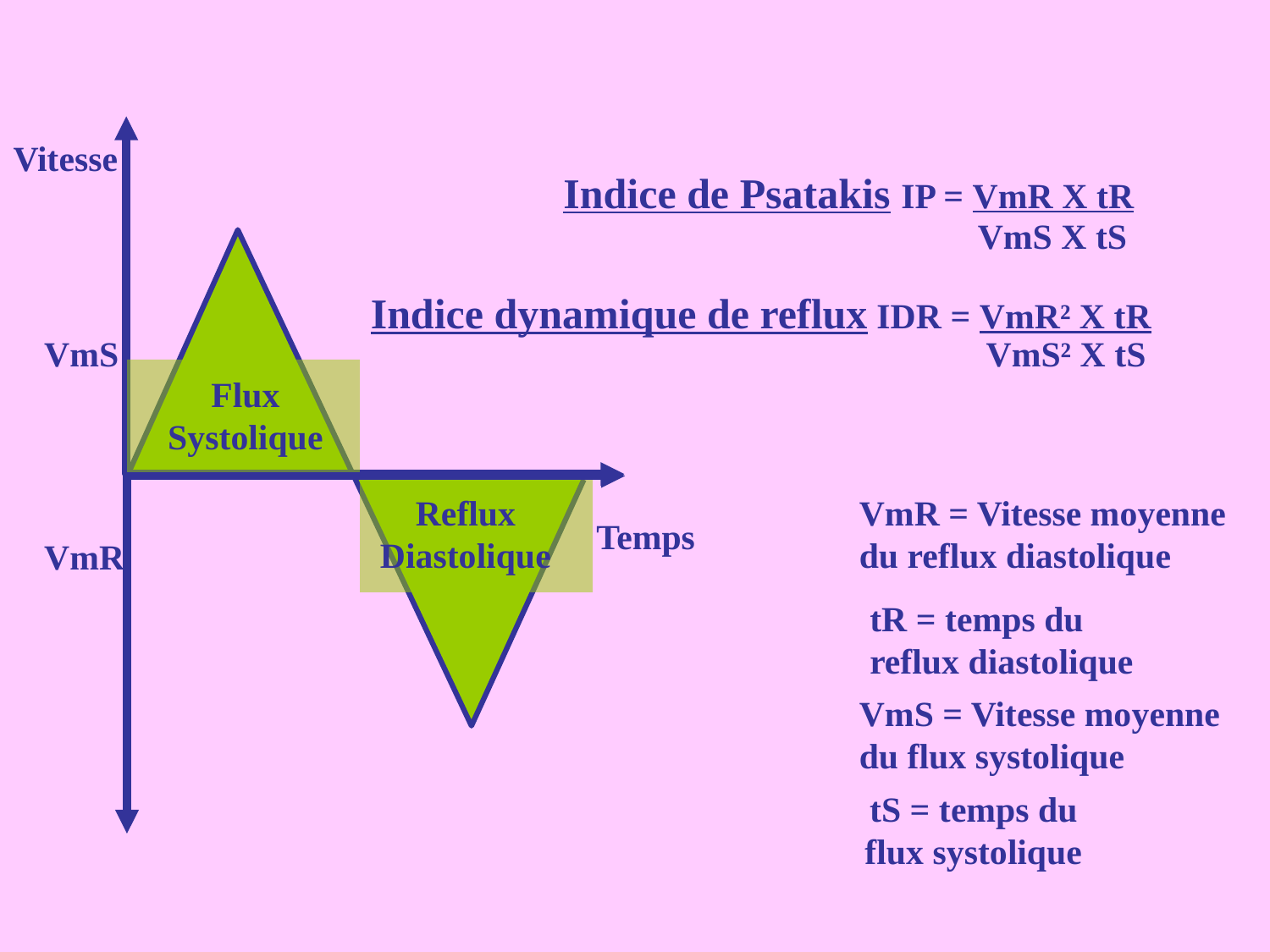

Vitesse
Indice de Psatakis IP = VmR X tR
VmS X tS

Indice dynamique de reflux IDR = VmR² X tR
VmS
VmS² X tS

Flux Systolique

Reflux Diastolique
VmR = Vitesse moyenne du reflux diastolique
Temps
VmR
tR = temps du reflux diastolique
VmS = Vitesse moyenne du flux systolique
tS = temps du flux systolique